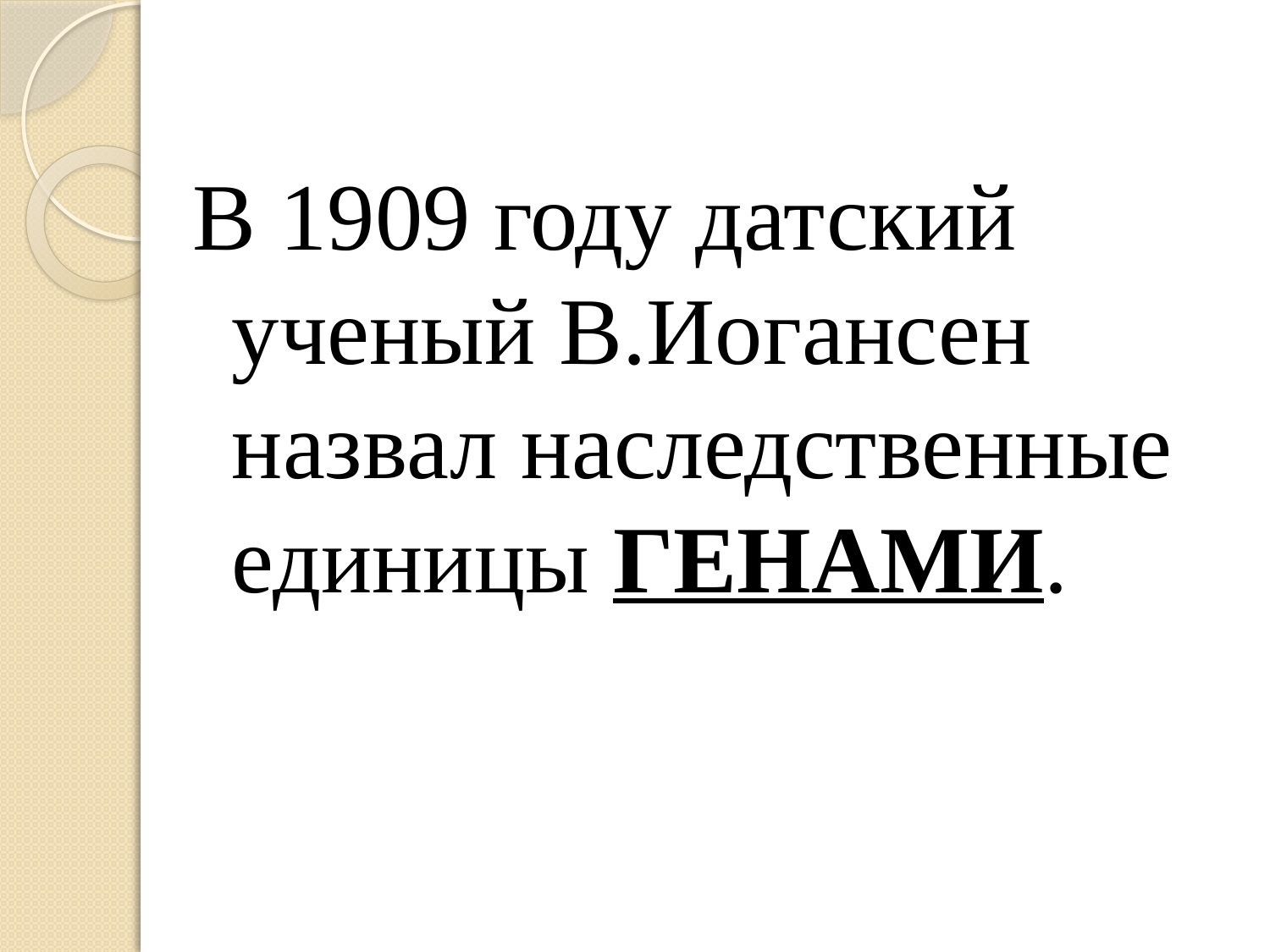

В 1909 году датский ученый В.Иогансен назвал наследственные единицы ГЕНАМИ.